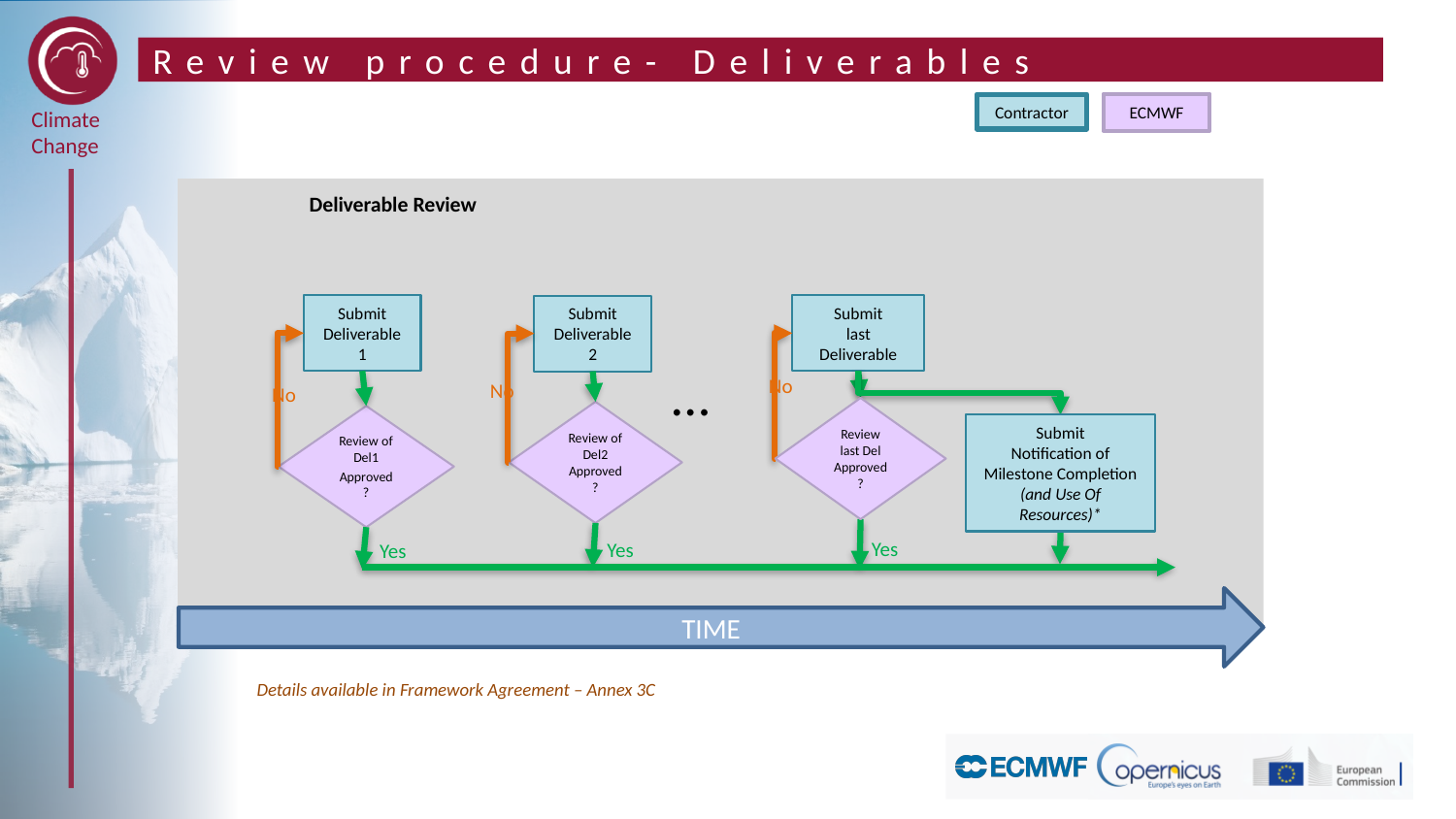

# Review procedure- Deliverables

ECMWF
Contractor

Deliverable Review
Submit
Deliverable 1
Submit
last Deliverable
Submit
Deliverable 2
…
No
No
No
Review last Del
Approved
?
Review of Del2
Approved
?
Review of Del1

Approved
?
Submit
Notification of Milestone Completion
(and Use Of Resources)*
Yes
Yes
Yes
TIME
Details available in Framework Agreement – Annex 3C